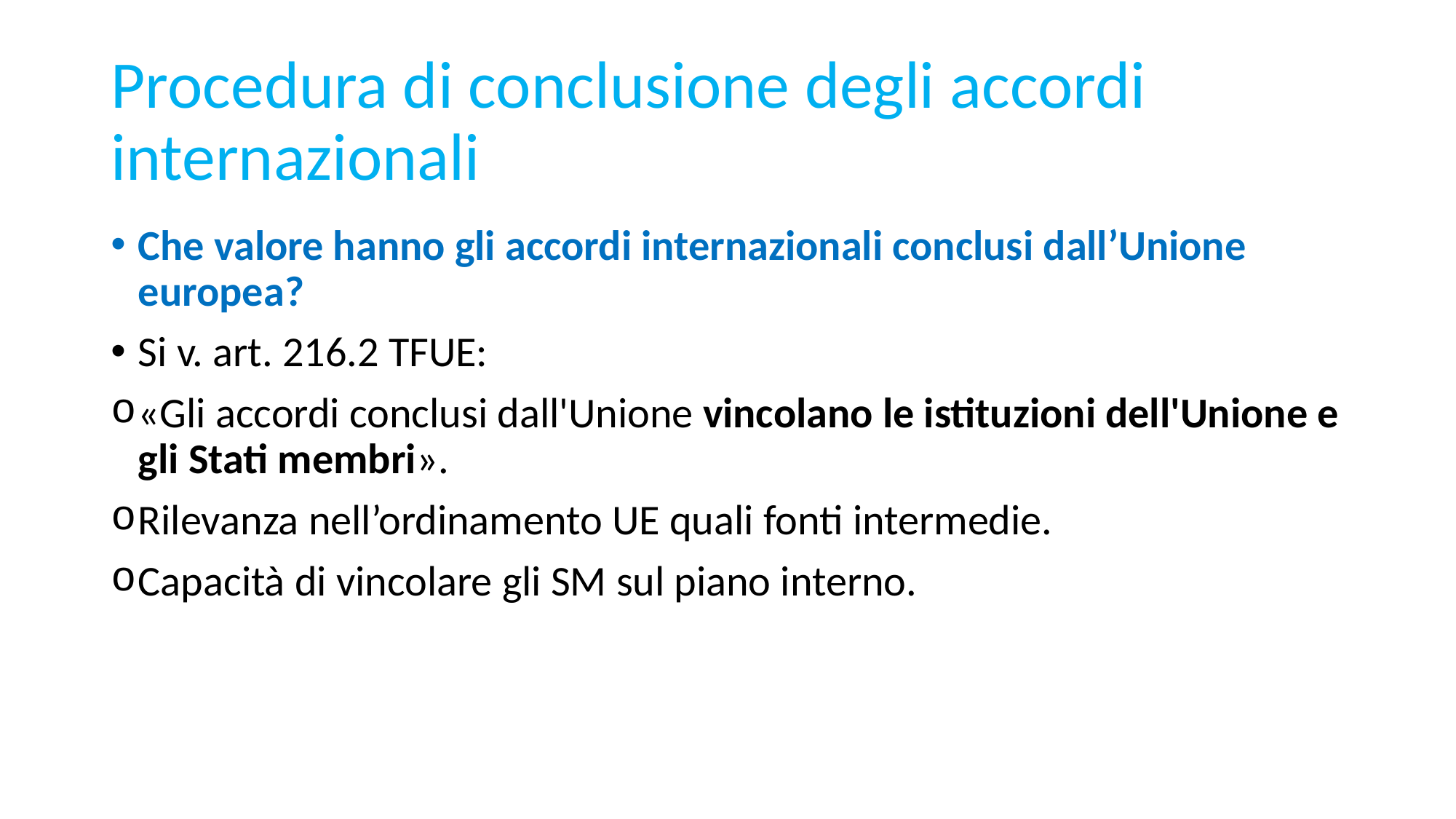

# Procedura di conclusione degli accordi internazionali
Che valore hanno gli accordi internazionali conclusi dall’Unione europea?
Si v. art. 216.2 TFUE:
«Gli accordi conclusi dall'Unione vincolano le istituzioni dell'Unione e gli Stati membri».
Rilevanza nell’ordinamento UE quali fonti intermedie.
Capacità di vincolare gli SM sul piano interno.